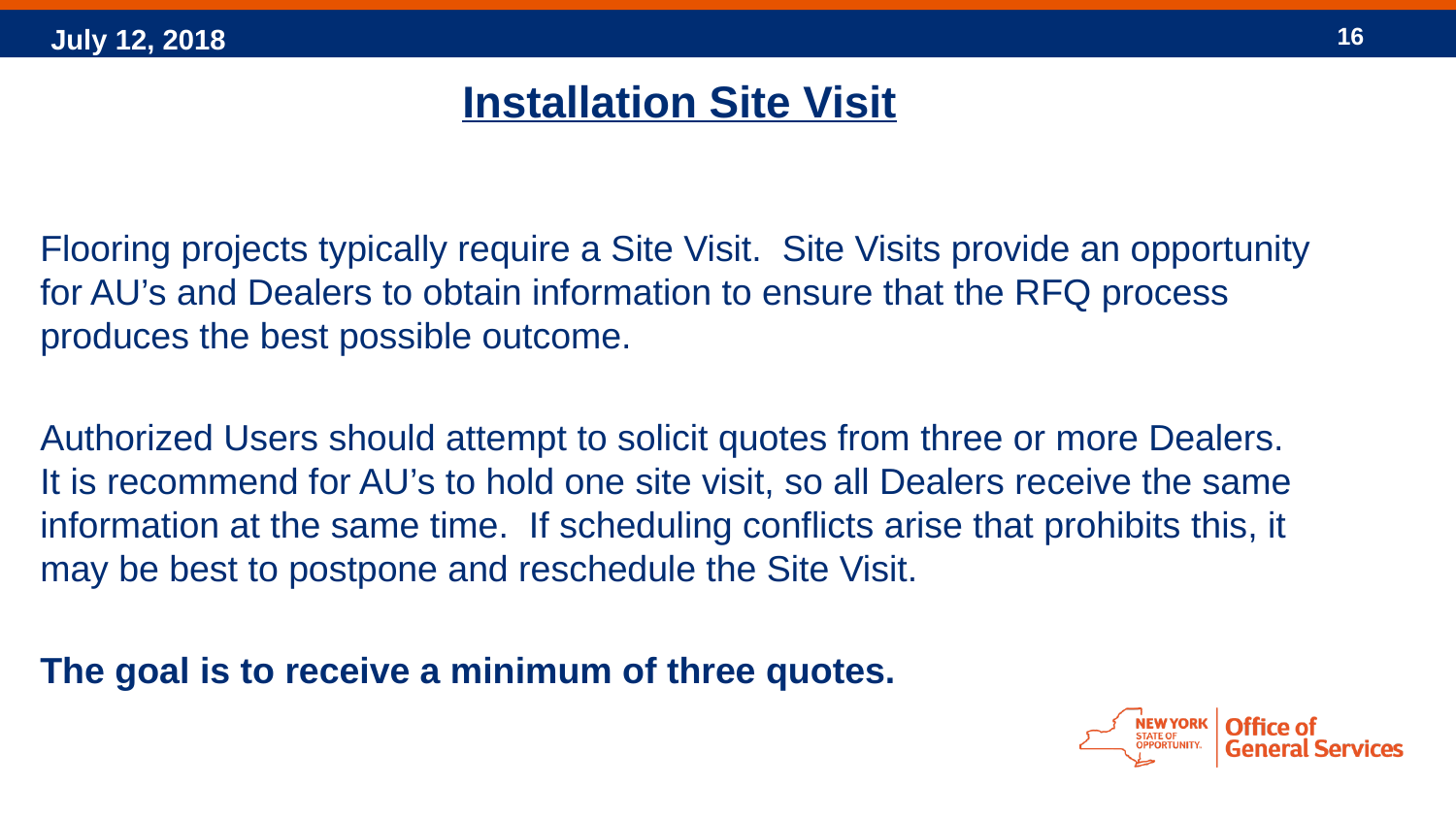

16
# Installation Site Visit
Flooring projects typically require a Site Visit.  Site Visits provide an opportunity for AU’s and Dealers to obtain information to ensure that the RFQ process produces the best possible outcome.

Authorized Users should attempt to solicit quotes from three or more Dealers.  It is recommend for AU’s to hold one site visit, so all Dealers receive the same information at the same time.  If scheduling conflicts arise that prohibits this, it may be best to postpone and reschedule the Site Visit.

The goal is to receive a minimum of three quotes.